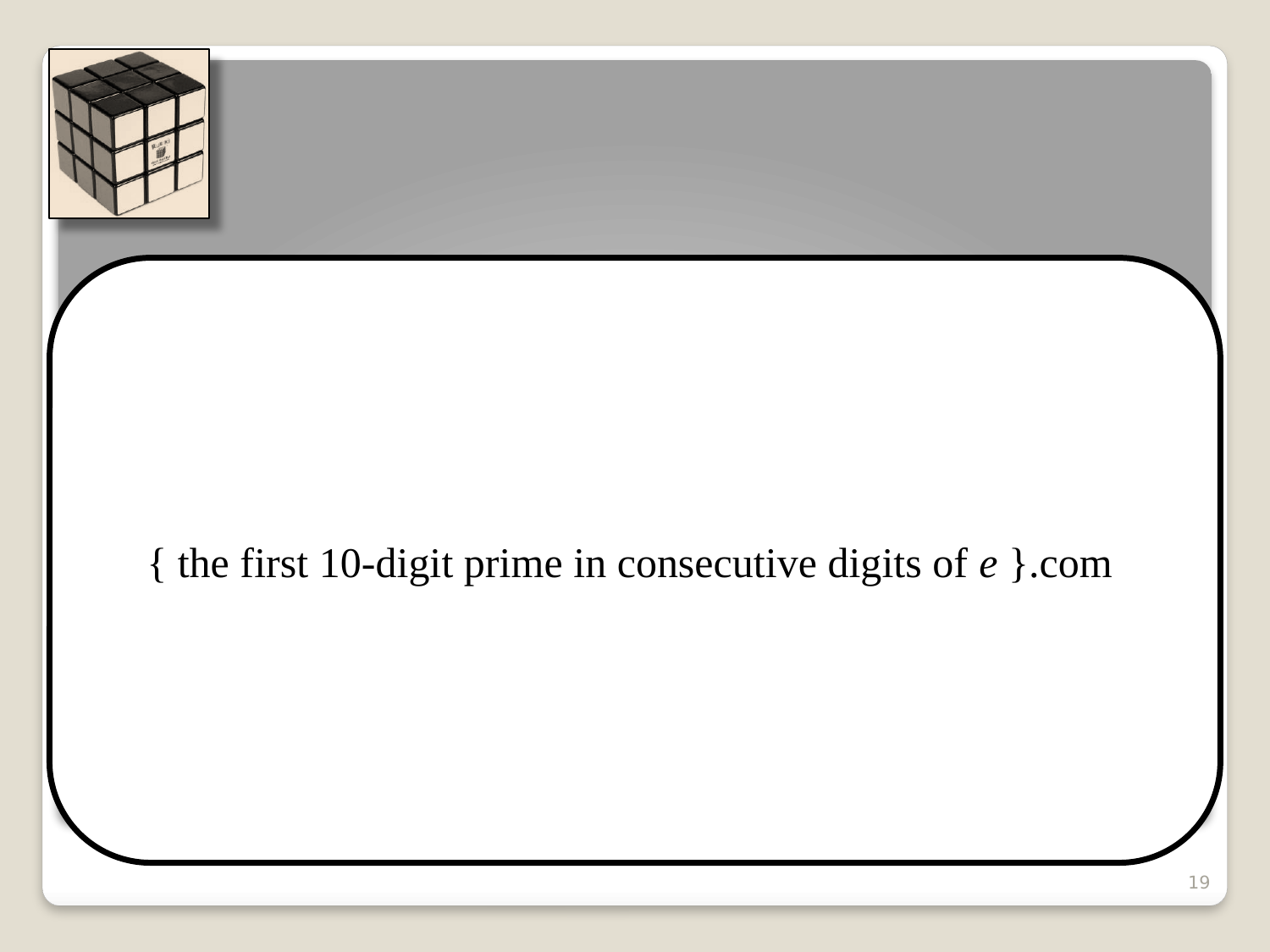

#

{ the first 10-digit prime in consecutive digits of e }.com
19